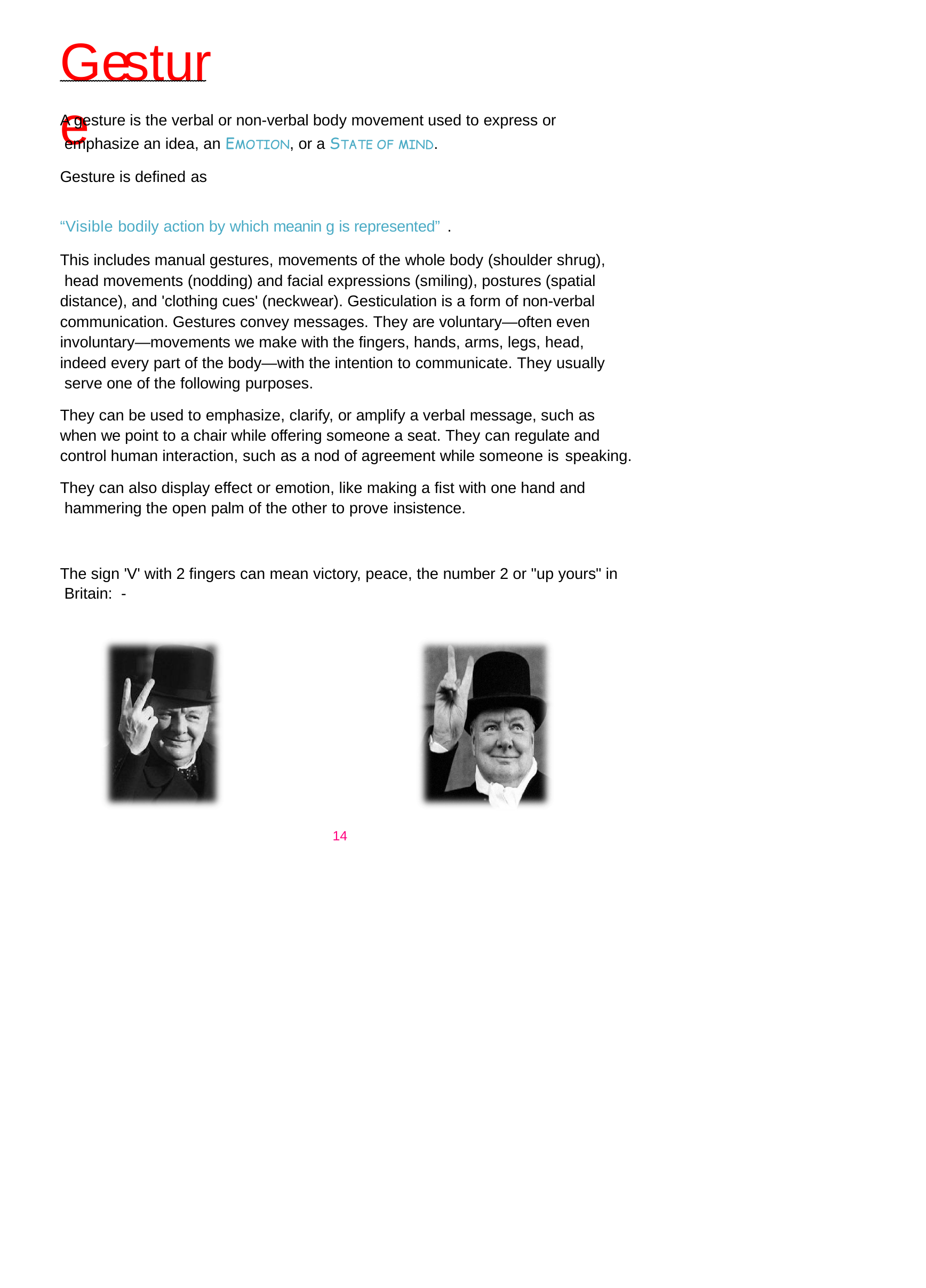

# Gesture

A gesture is the verbal or non-verbal body movement used to express or  emphasize an idea, an EMOTION, or a STATE OF MIND.
Gesture is defined as

“Visible bodily action by which meanin g is represented” .
This includes manual gestures, movements of the whole body (shoulder shrug),  head movements (nodding) and facial expressions (smiling), postures (spatial  distance), and 'clothing cues' (neckwear). Gesticulation is a form of non-verbal  communication. Gestures convey messages. They are voluntary—often even  involuntary—movements we make with the fingers, hands, arms, legs, head,  indeed every part of the body—with the intention to communicate. They usually  serve one of the following purposes.
They can be used to emphasize, clarify, or amplify a verbal message, such as  when we point to a chair while offering someone a seat. They can regulate and  control human interaction, such as a nod of agreement while someone is speaking.
They can also display effect or emotion, like making a fist with one hand and  hammering the open palm of the other to prove insistence.

The sign 'V' with 2 fingers can mean victory, peace, the number 2 or "up yours" in  Britain: -

14